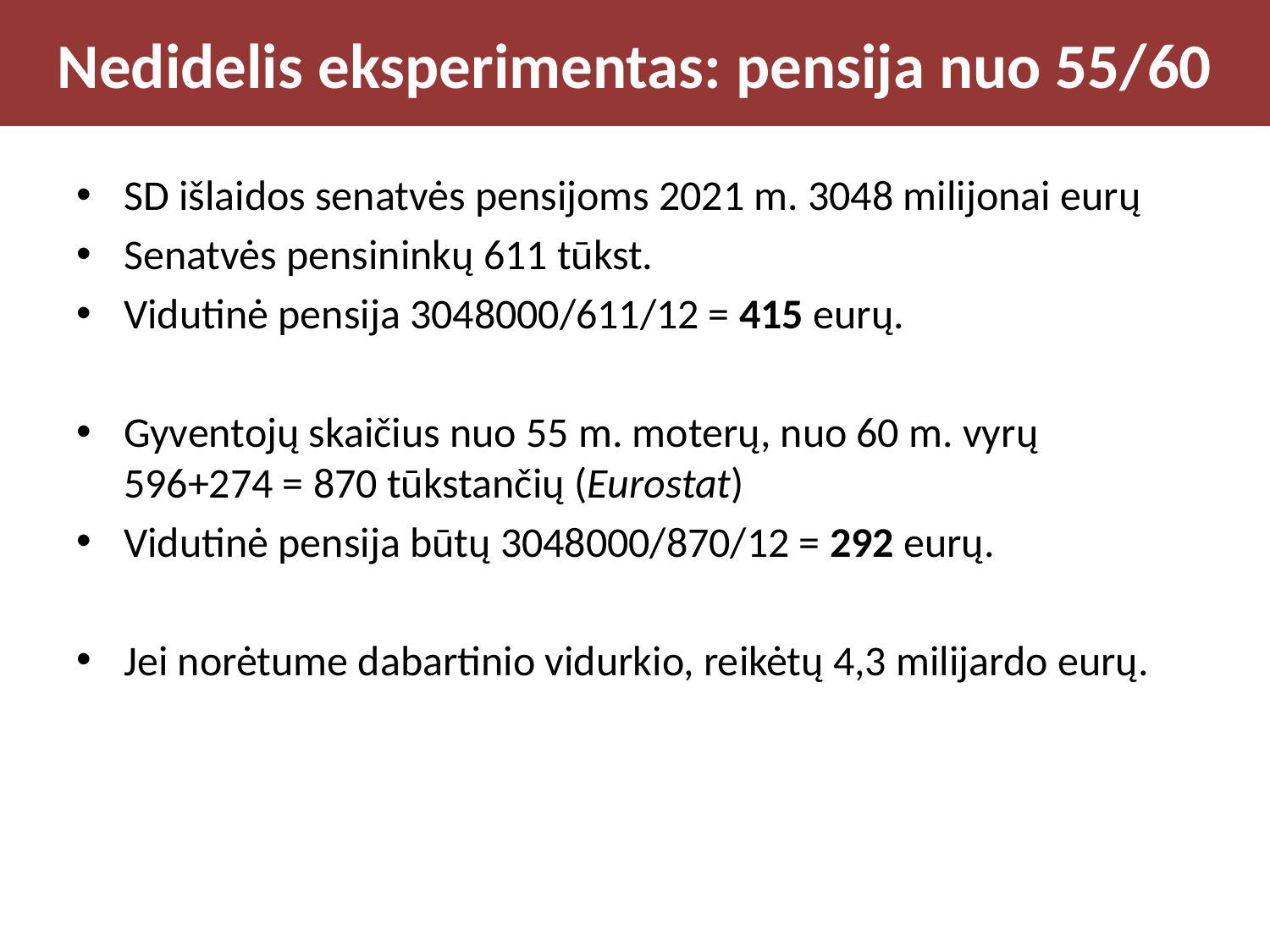

# Nedidelis eksperimentas: pensija nuo 55/60
SD išlaidos senatvės pensijoms 2021 m. 3048 milijonai eurų
Senatvės pensininkų 611 tūkst.
Vidutinė pensija 3048000/611/12 = 415 eurų.

Gyventojų skaičius nuo 55 m. moterų, nuo 60 m. vyrų 596+274 = 870 tūkstančių (Eurostat)
Vidutinė pensija būtų 3048000/870/12 = 292 eurų.

Jei norėtume dabartinio vidurkio, reikėtų 4,3 milijardo eurų.